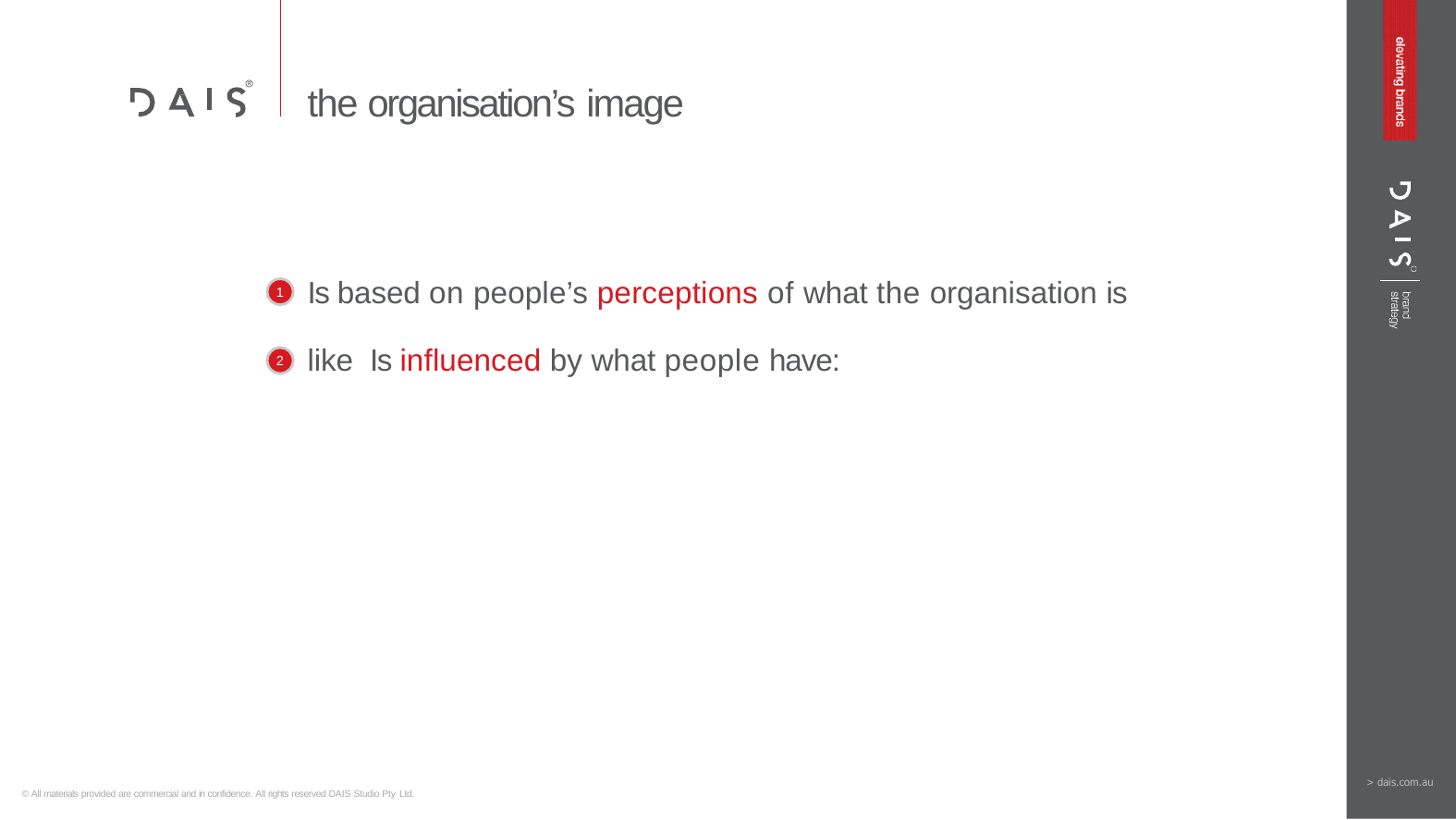

# the organisation’s image

Is based on people’s perceptions of what the organisation is like  Is influenced by what people have:

1

2
> dais.com.au
© All materials provided are commercial and in confidence. All rights reserved DAIS Studio Pty Ltd.